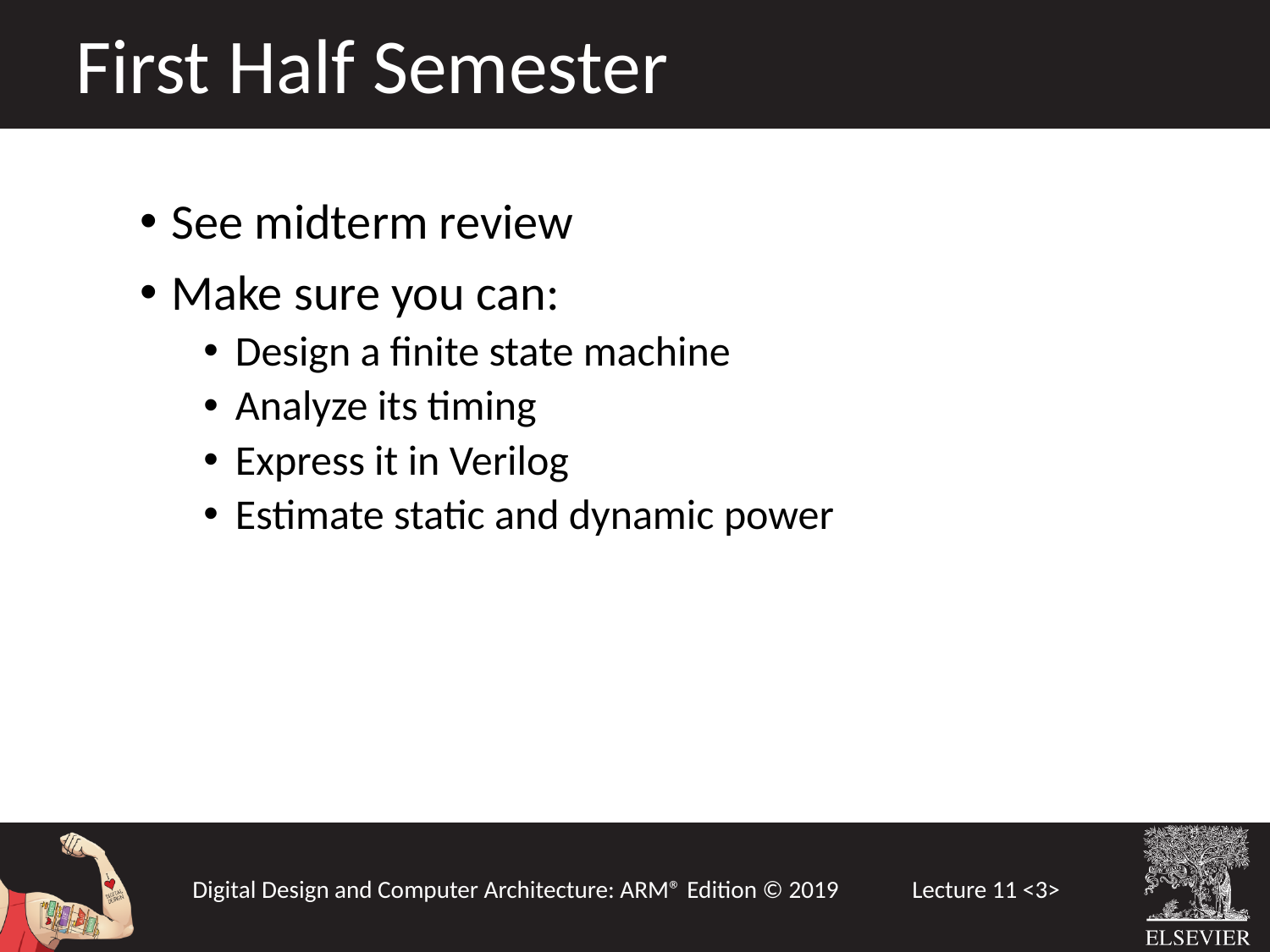

First Half Semester
See midterm review
Make sure you can:
Design a finite state machine
Analyze its timing
Express it in Verilog
Estimate static and dynamic power